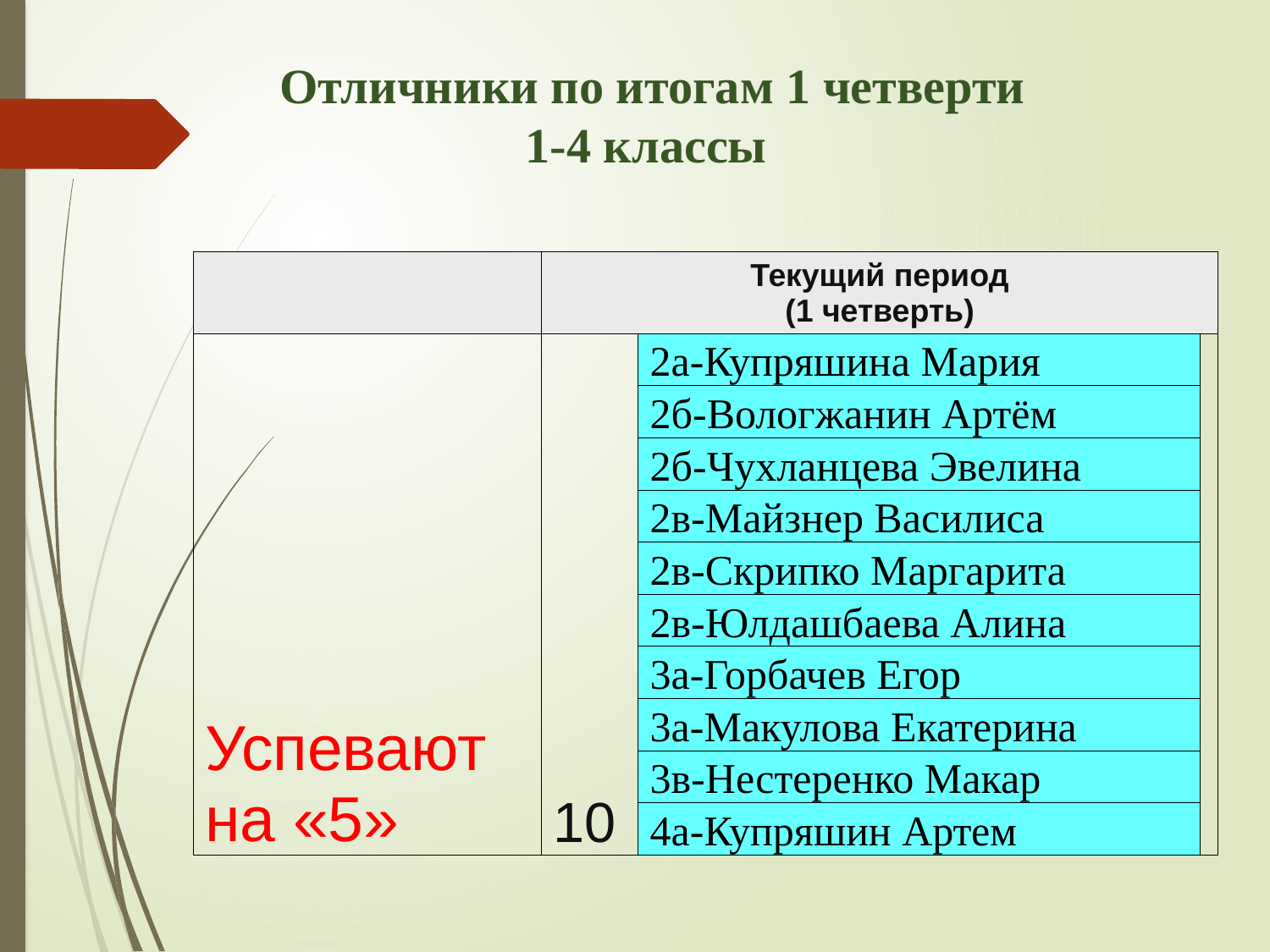

Отличники по итогам 1 четверти
1-4 классы
|  | Текущий период (1 четверть) |  |  |
| --- | --- | --- | --- |
| Успевают на «5» | 10 | 2а-Купряшина Мария |  |
|  |  | 2б-Вологжанин Артём |  |
|  |  | 2б-Чухланцева Эвелина |  |
|  |  | 2в-Майзнер Василиса |  |
|  |  | 2в-Скрипко Маргарита |  |
|  |  | 2в-Юлдашбаева Алина |  |
|  |  | 3а-Горбачев Егор |  |
|  |  | 3а-Макулова Екатерина |  |
|  |  | 3в-Нестеренко Макар |  |
|  |  | 4а-Купряшин Артем |  |